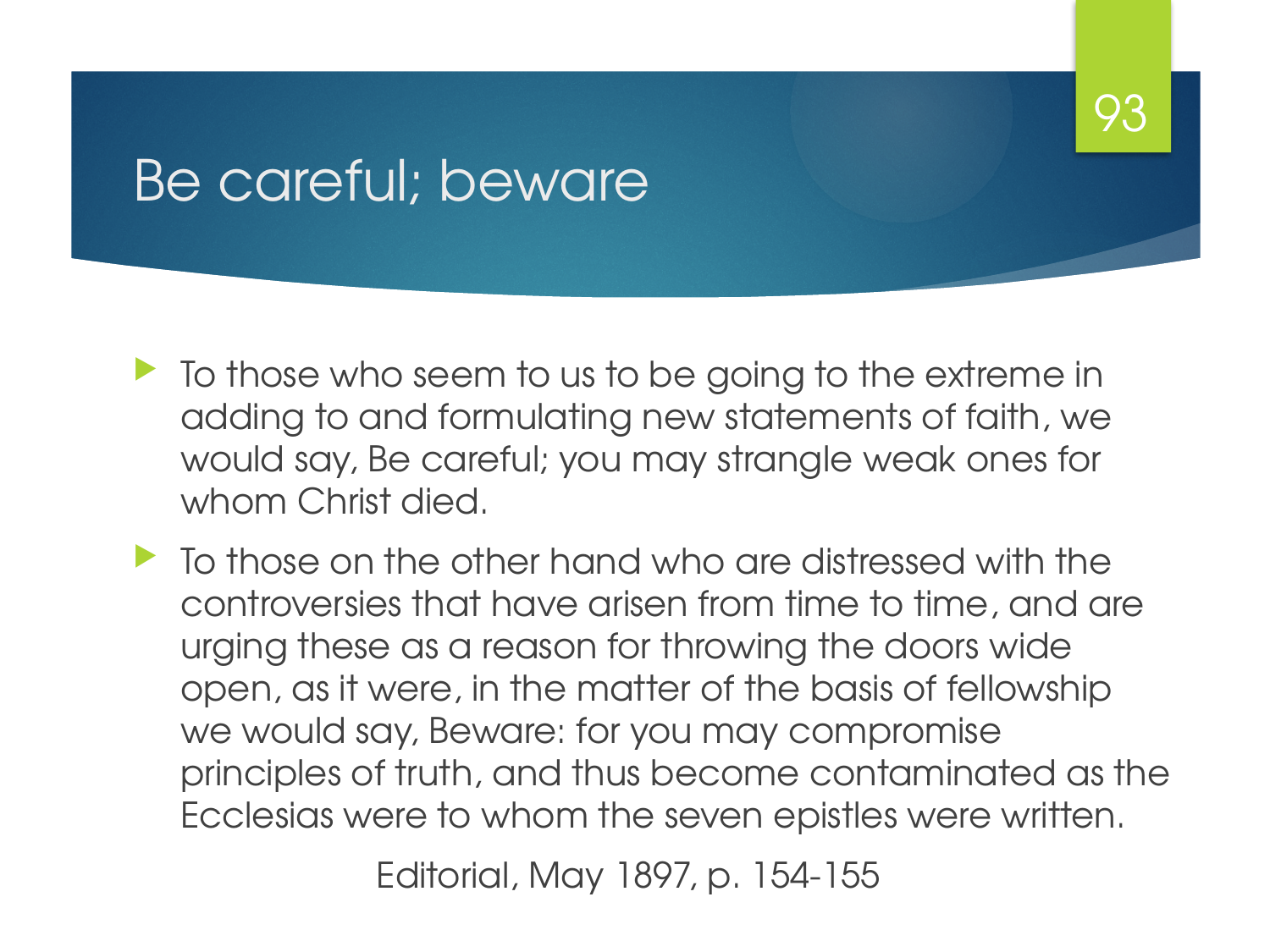

93
# Be careful; beware
To those who seem to us to be going to the extreme in adding to and formulating new statements of faith, we would say, Be careful; you may strangle weak ones for whom Christ died.
To those on the other hand who are distressed with the controversies that have arisen from time to time, and are urging these as a reason for throwing the doors wide open, as it were, in the matter of the basis of fellowship we would say, Beware: for you may compromise principles of truth, and thus become contaminated as the Ecclesias were to whom the seven epistles were written.
                         Editorial, May 1897, p. 154-155